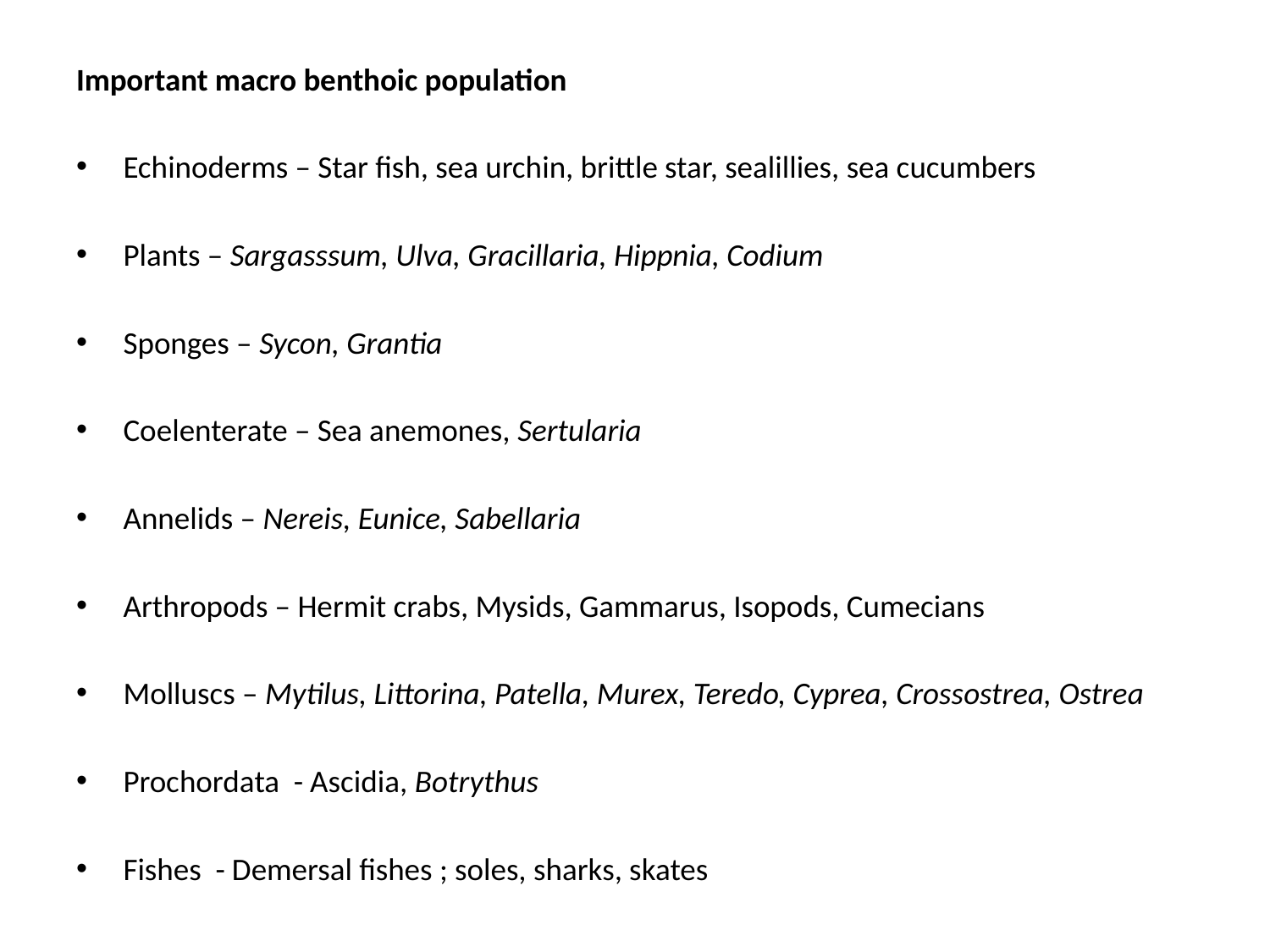

Important macro benthoic population

Echinoderms – Star fish, sea urchin, brittle star, sealillies, sea cucumbers

Plants – Sargasssum, Ulva, Gracillaria, Hippnia, Codium

Sponges – Sycon, Grantia

Coelenterate – Sea anemones, Sertularia

Annelids – Nereis, Eunice, Sabellaria

Arthropods – Hermit crabs, Mysids, Gammarus, Isopods, Cumecians

Molluscs – Mytilus, Littorina, Patella, Murex, Teredo, Cyprea, Crossostrea, Ostrea

Prochordata  - Ascidia, Botrythus

Fishes  - Demersal fishes ; soles, sharks, skates